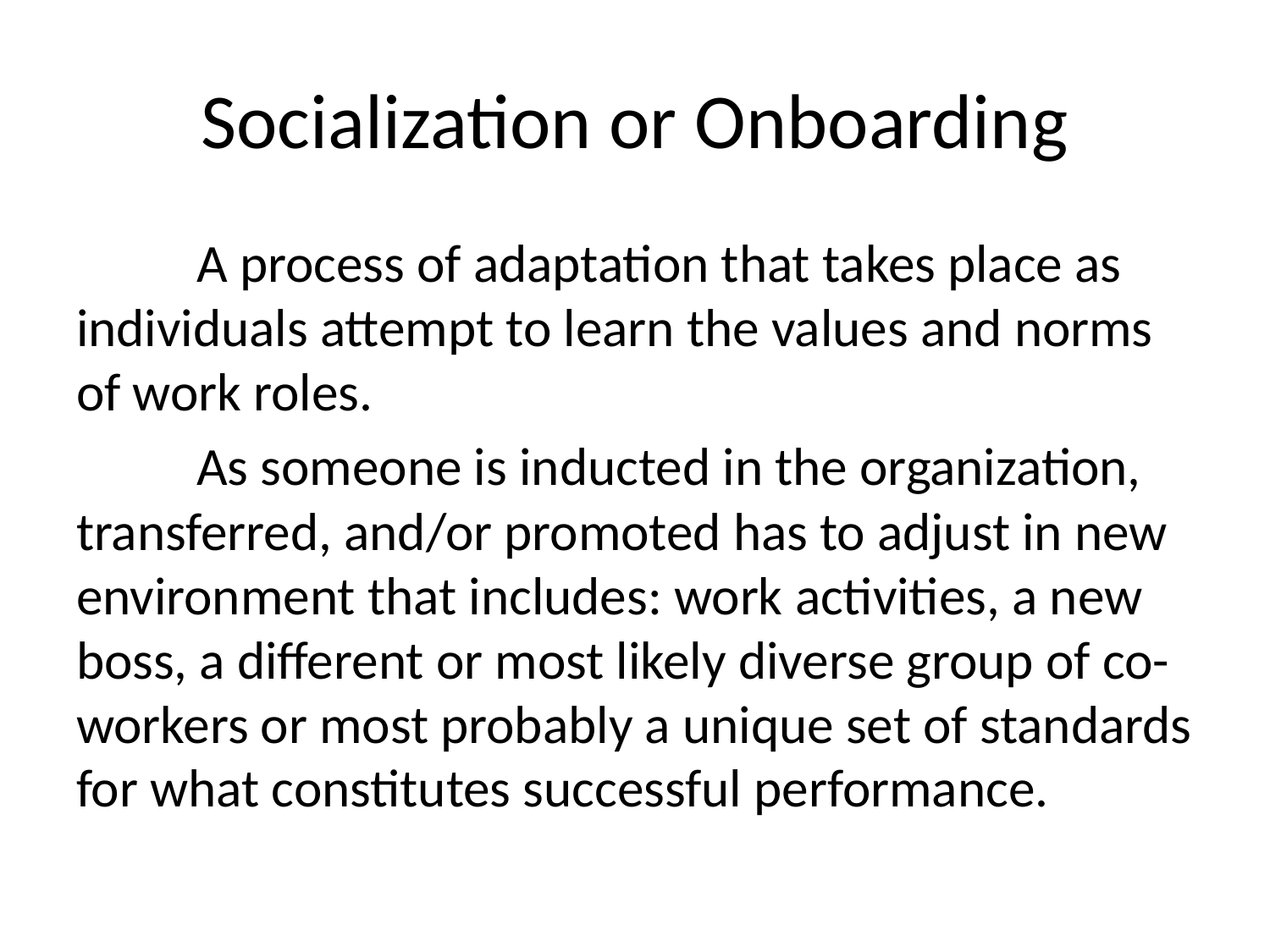

# Socialization or Onboarding
	A process of adaptation that takes place as individuals attempt to learn the values and norms of work roles.
	As someone is inducted in the organization, transferred, and/or promoted has to adjust in new environment that includes: work activities, a new boss, a different or most likely diverse group of co-workers or most probably a unique set of standards for what constitutes successful performance.